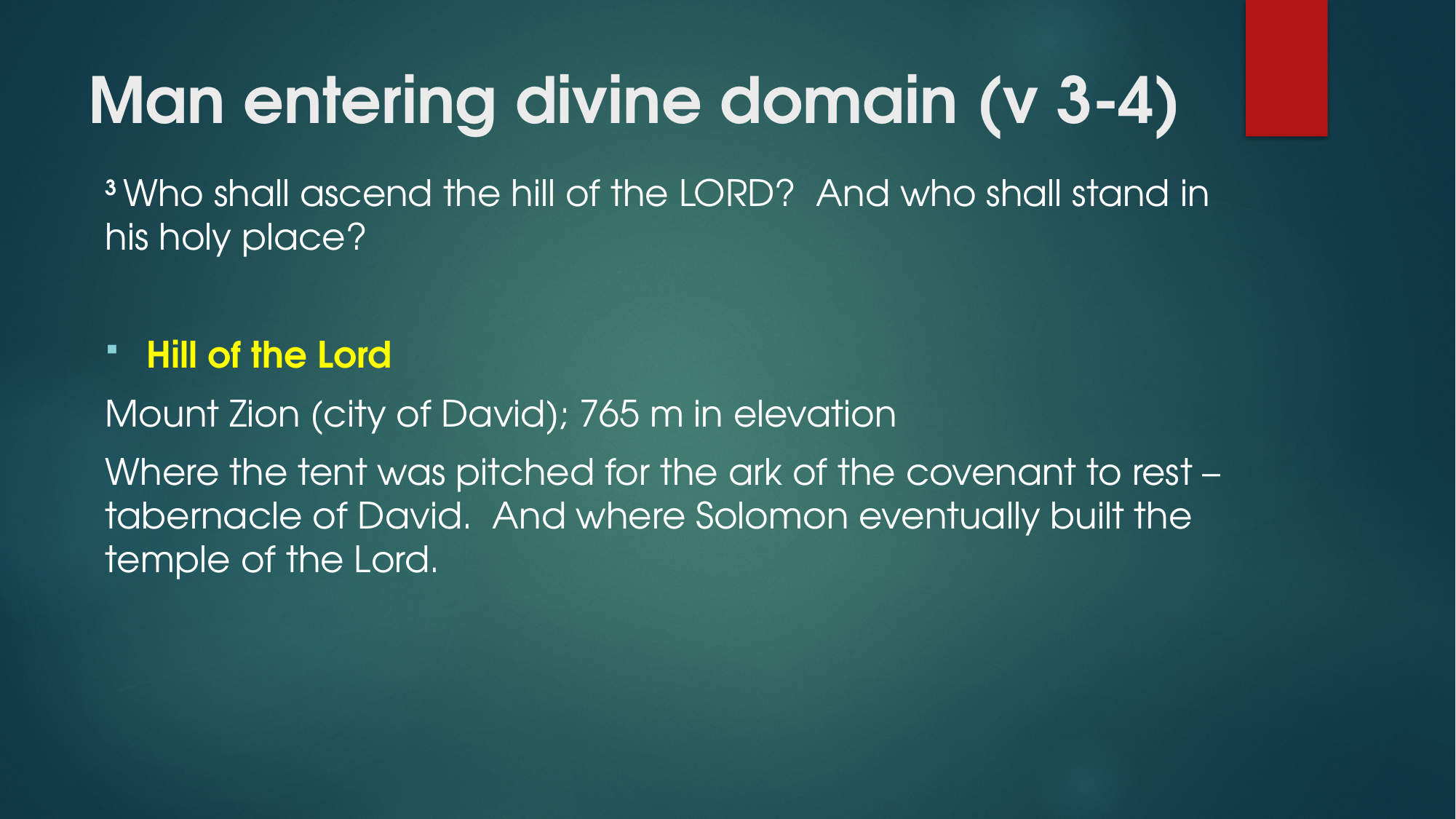

# Man entering divine domain (v 3-4)
3 Who shall ascend the hill of the Lord?  And who shall stand in his holy place?

Hill of the Lord
Mount Zion (city of David); 765 m in elevation
Where the tent was pitched for the ark of the covenant to rest – tabernacle of David.  And where Solomon eventually built the temple of the Lord.